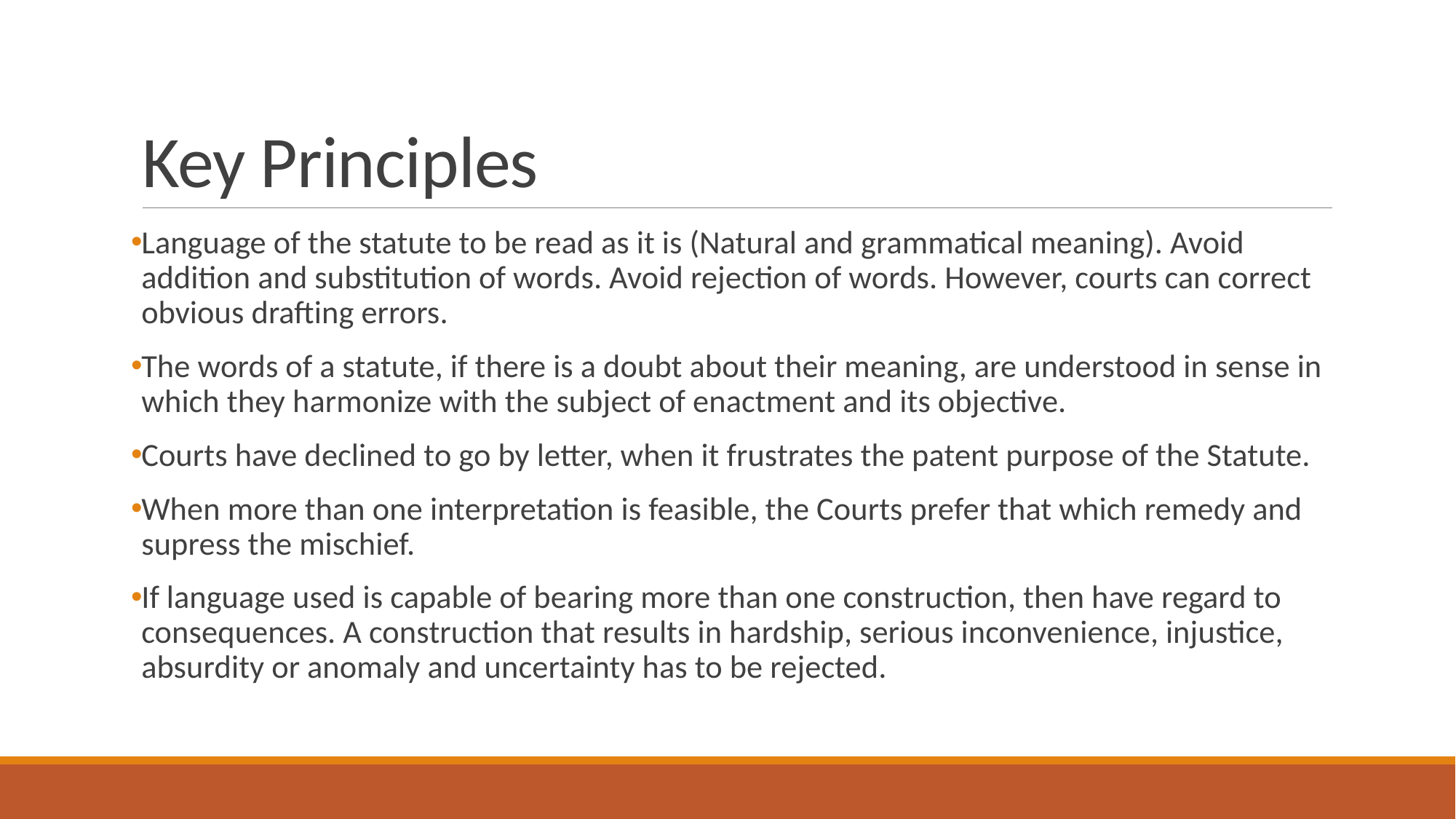

# Key Principles
Language of the statute to be read as it is (Natural and grammatical meaning). Avoid addition and substitution of words. Avoid rejection of words. However, courts can correct obvious drafting errors.
The words of a statute, if there is a doubt about their meaning, are understood in sense in which they harmonize with the subject of enactment and its objective.
Courts have declined to go by letter, when it frustrates the patent purpose of the Statute.
When more than one interpretation is feasible, the Courts prefer that which remedy and supress the mischief.
If language used is capable of bearing more than one construction, then have regard to consequences. A construction that results in hardship, serious inconvenience, injustice, absurdity or anomaly and uncertainty has to be rejected.